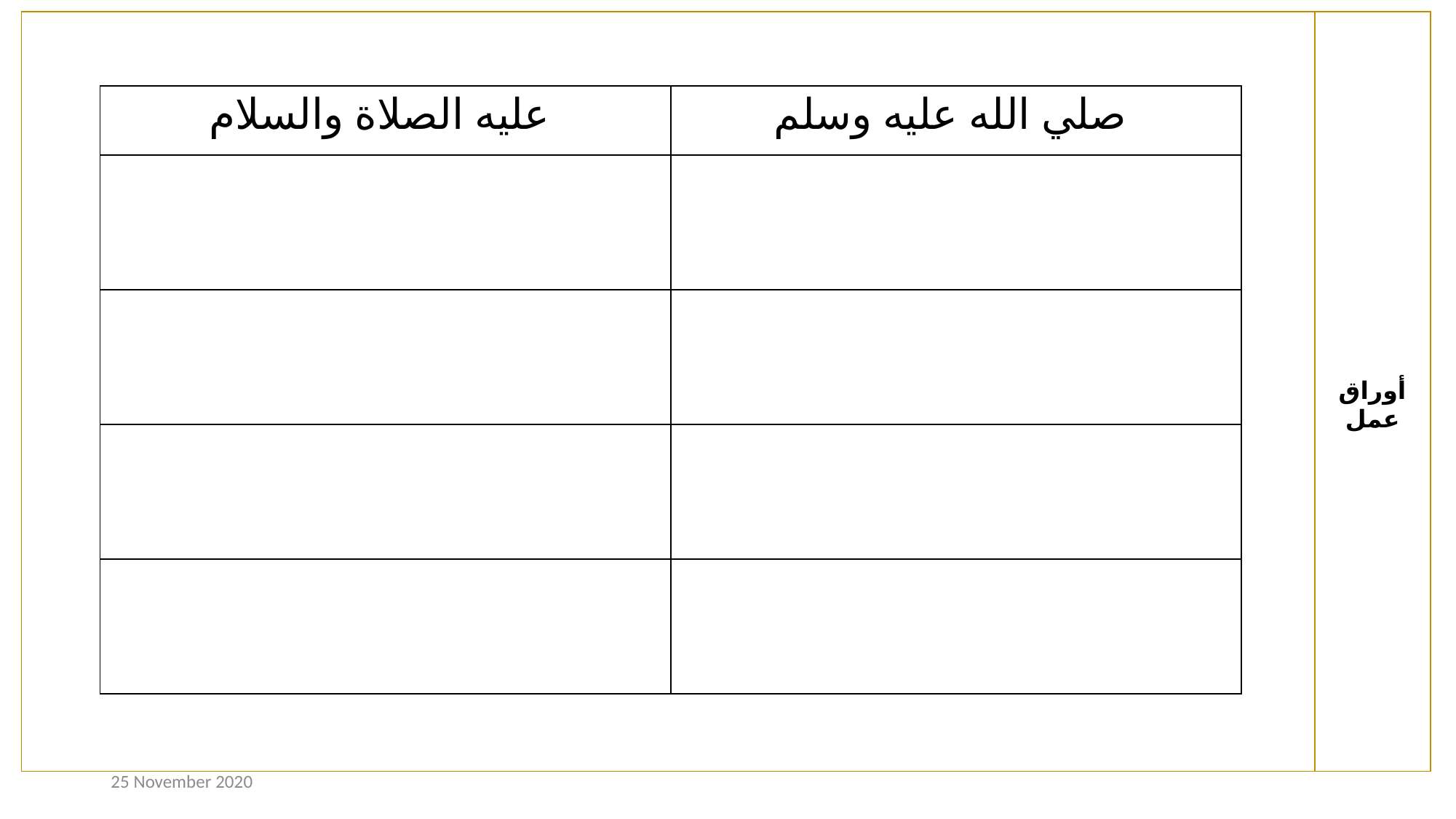

|  | أوراق عمل |
| --- | --- |

| عليه الصلاة والسلام | صلي الله عليه وسلم |
| --- | --- |
|  |  |
|  |  |
|  |  |
|  |  |
25 November 2020